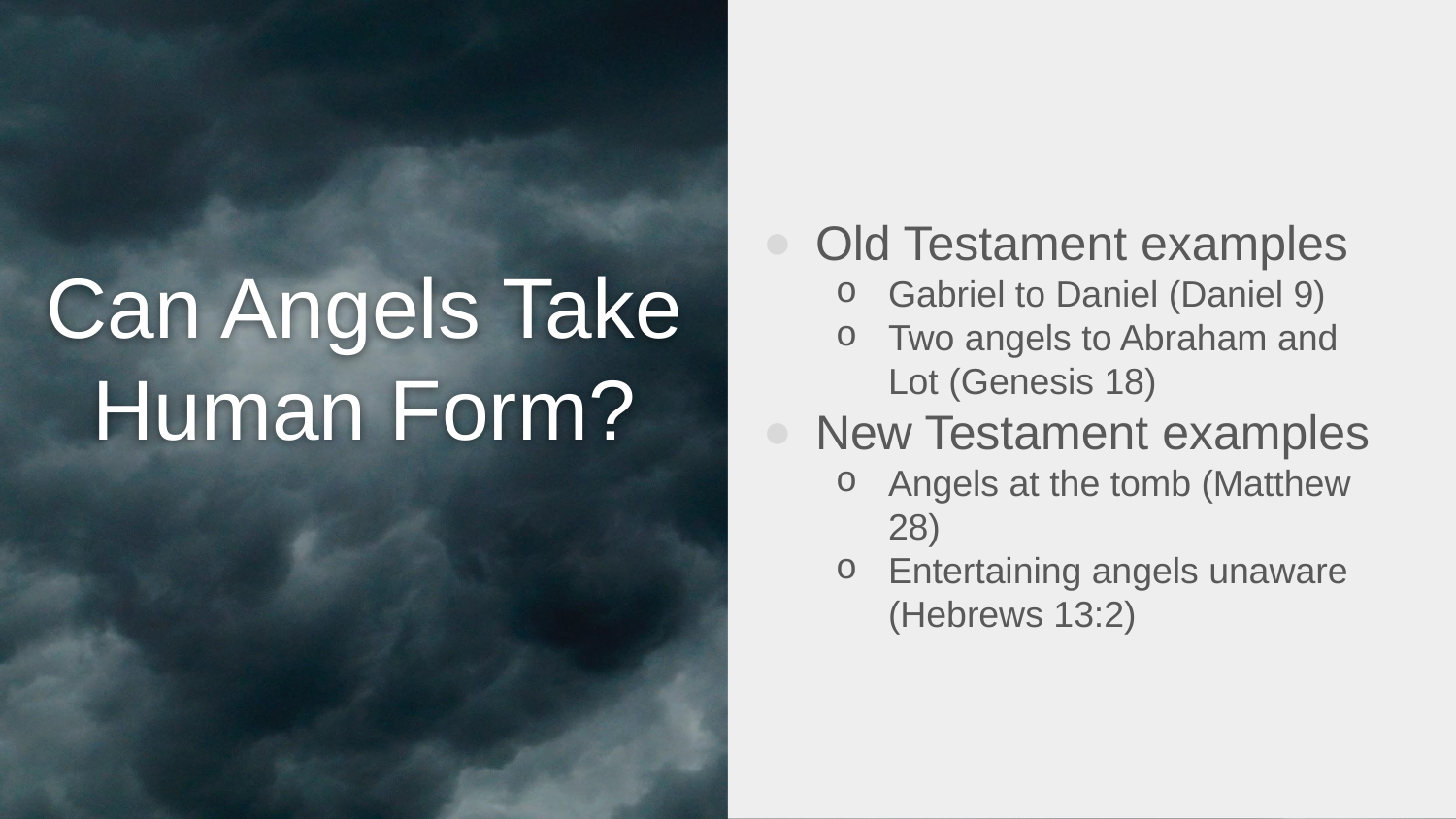

Old Testament examples
Gabriel to Daniel (Daniel 9)
Two angels to Abraham and Lot (Genesis 18)
New Testament examples
Angels at the tomb (Matthew 28)
Entertaining angels unaware
(Hebrews 13:2)
# Can Angels Take Human Form?